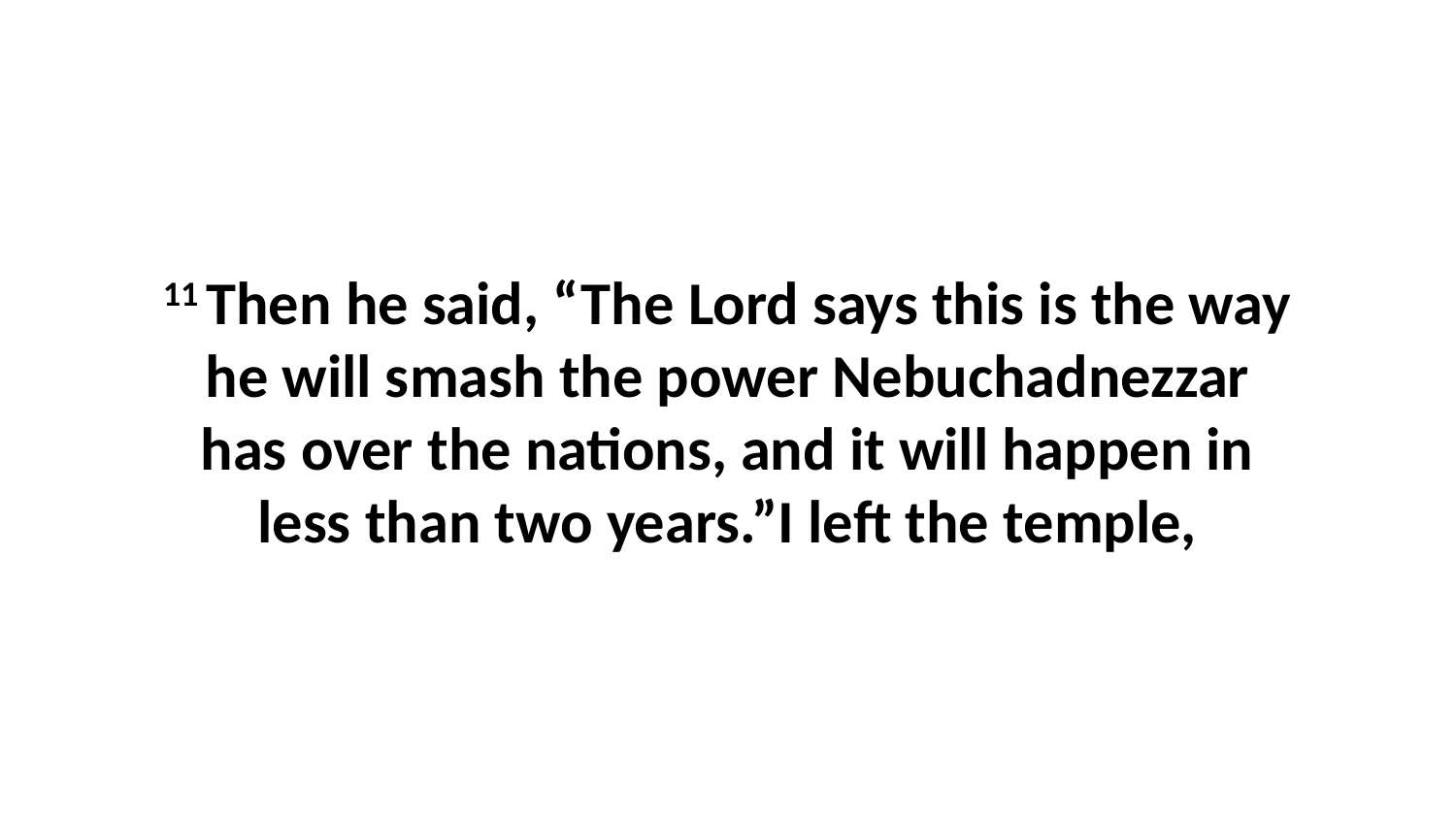

11 Then he said, “The Lord says this is the way he will smash the power Nebuchadnezzar has over the nations, and it will happen in less than two years.”I left the temple,